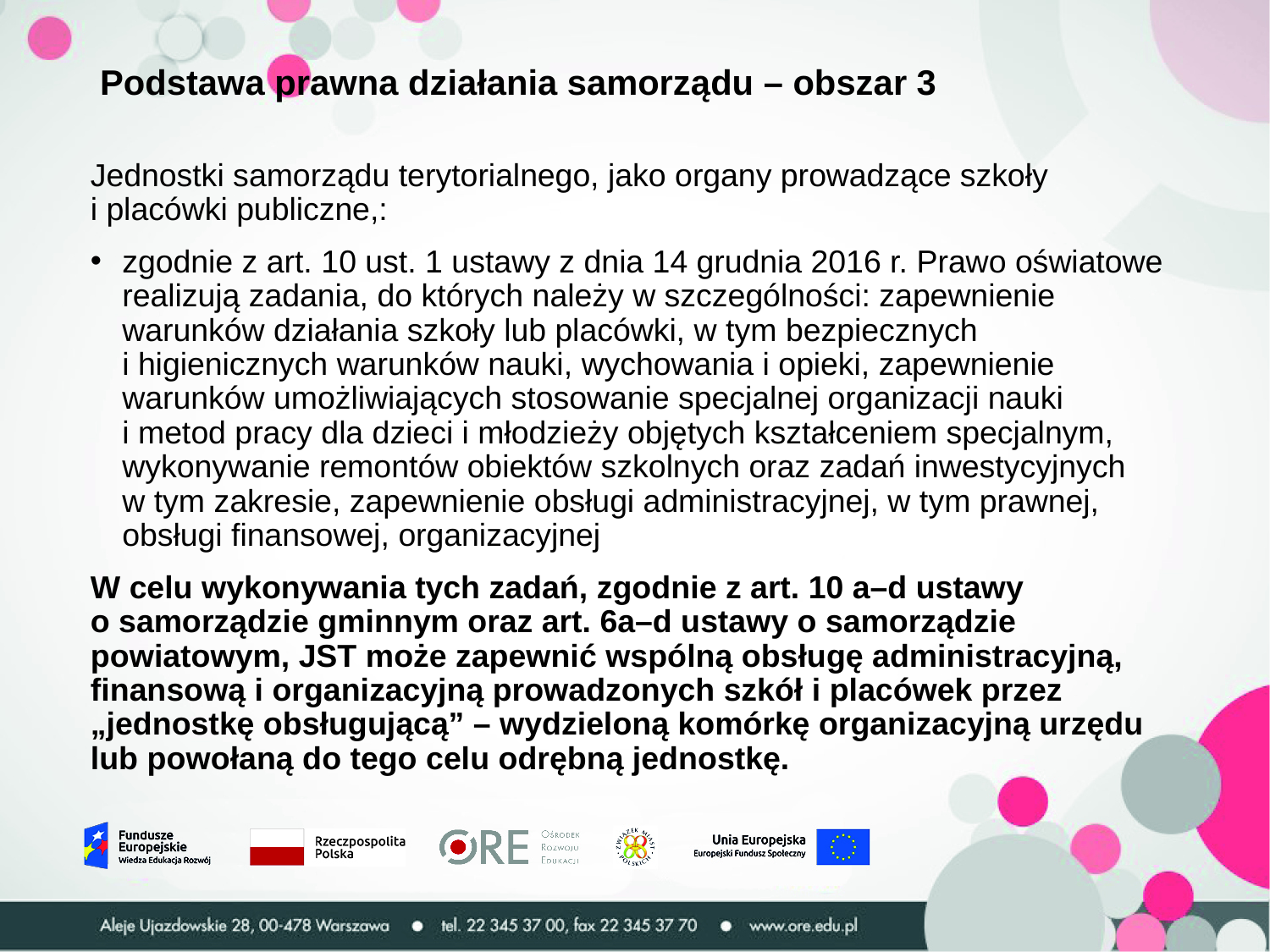

# Podstawa prawna działania samorządu – obszar 3
Jednostki samorządu terytorialnego, jako organy prowadzące szkoły
i placówki publiczne,:
zgodnie z art. 10 ust. 1 ustawy z dnia 14 grudnia 2016 r. Prawo oświatowe realizują zadania, do których należy w szczególności: zapewnienie warunków działania szkoły lub placówki, w tym bezpiecznych
i higienicznych warunków nauki, wychowania i opieki, zapewnienie warunków umożliwiających stosowanie specjalnej organizacji nauki
i metod pracy dla dzieci i młodzieży objętych kształceniem specjalnym, wykonywanie remontów obiektów szkolnych oraz zadań inwestycyjnych
w tym zakresie, zapewnienie obsługi administracyjnej, w tym prawnej, obsługi finansowej, organizacyjnej
W celu wykonywania tych zadań, zgodnie z art. 10 a–d ustawy
o samorządzie gminnym oraz art. 6a–d ustawy o samorządzie powiatowym, JST może zapewnić wspólną obsługę administracyjną, finansową i organizacyjną prowadzonych szkół i placówek przez „jednostkę obsługującą” – wydzieloną komórkę organizacyjną urzędu lub powołaną do tego celu odrębną jednostkę.